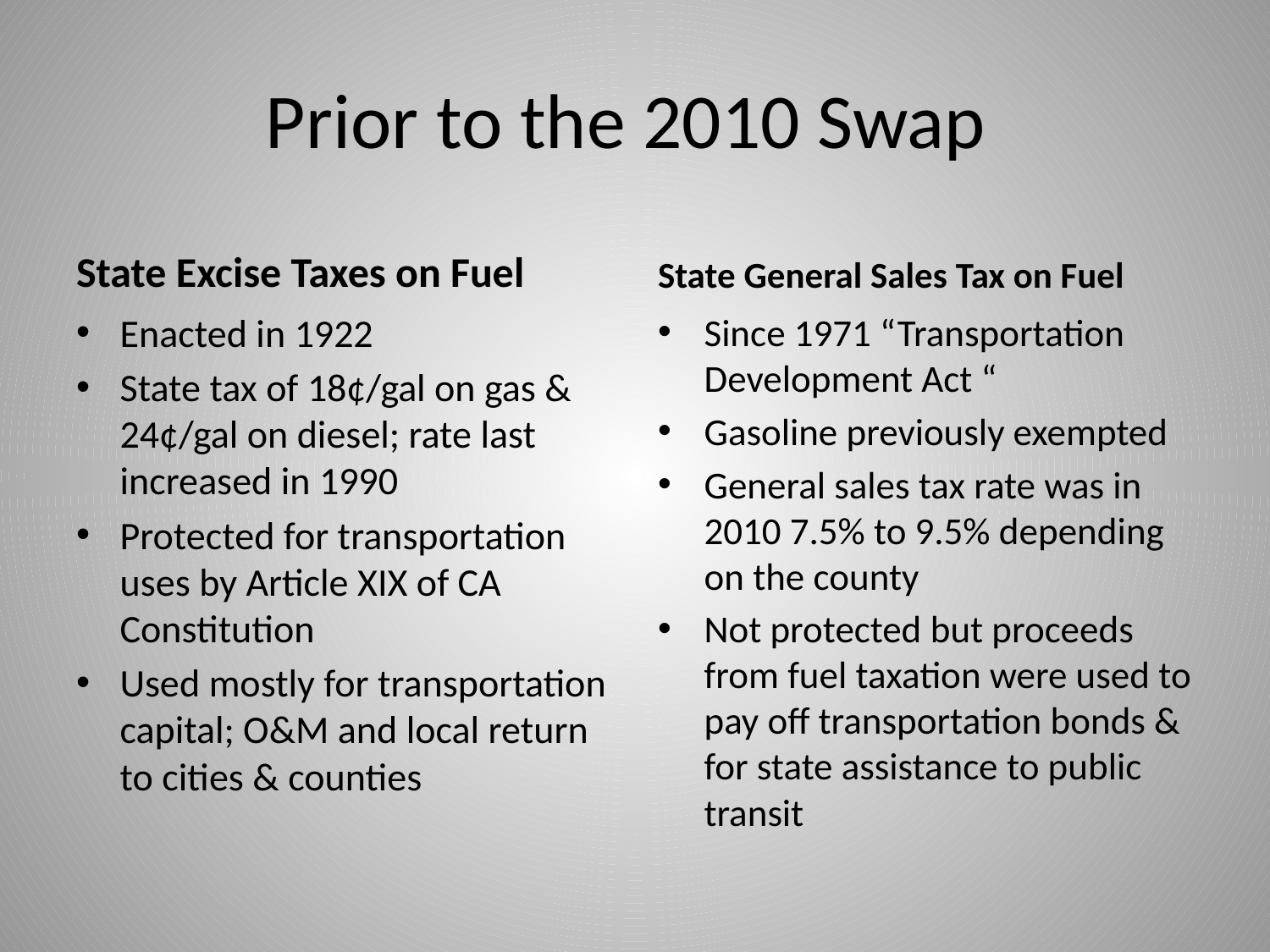

# Prior to the 2010 Swap
State Excise Taxes on Fuel
State General Sales Tax on Fuel
Enacted in 1922
State tax of 18¢/gal on gas & 24¢/gal on diesel; rate last increased in 1990
Protected for transportation uses by Article XIX of CA Constitution
Used mostly for transportation capital; O&M and local return to cities & counties
Since 1971 “Transportation Development Act “
Gasoline previously exempted
General sales tax rate was in 2010 7.5% to 9.5% depending on the county
Not protected but proceeds from fuel taxation were used to pay off transportation bonds & for state assistance to public transit